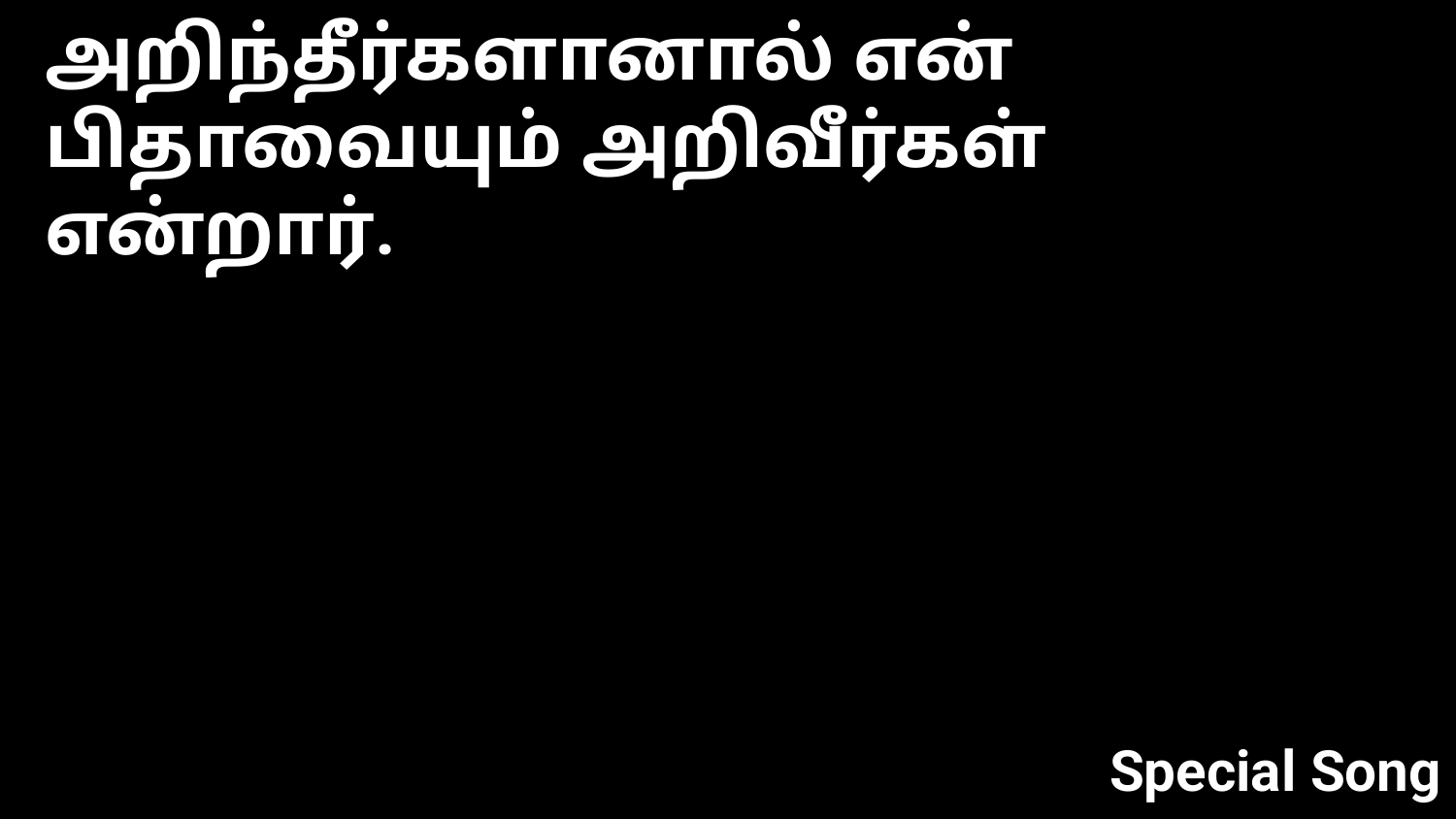

அறிந்தீர்களானால் என் பிதாவையும் அறிவீர்கள் என்றார்.

Special Song